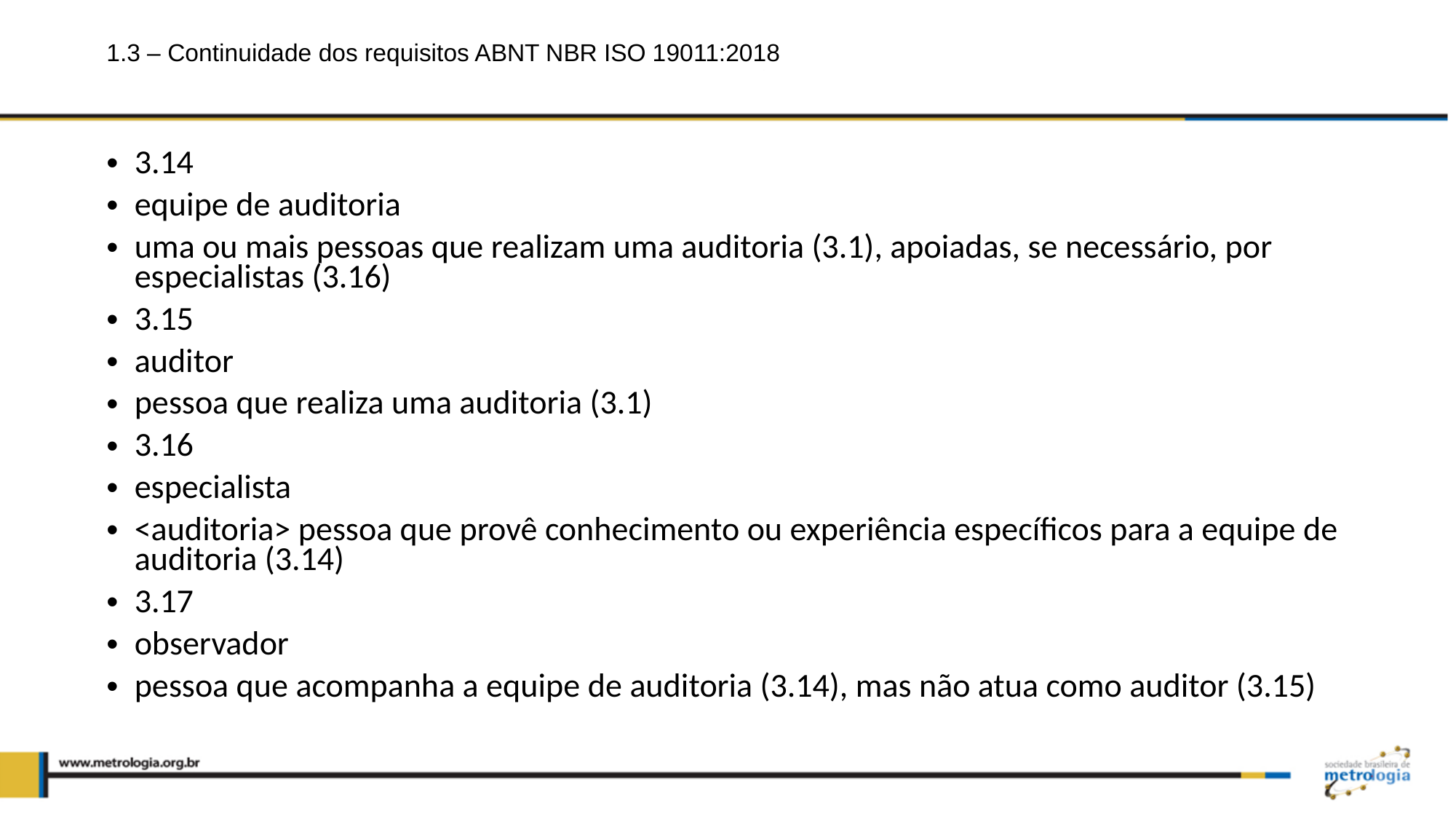

# 1.3 – Continuidade dos requisitos ABNT NBR ISO 19011:2018
3.14
equipe de auditoria
uma ou mais pessoas que realizam uma auditoria (3.1), apoiadas, se necessário, por especialistas (3.16)
3.15
auditor
pessoa que realiza uma auditoria (3.1)
3.16
especialista
<auditoria> pessoa que provê conhecimento ou experiência específicos para a equipe de auditoria (3.14)
3.17
observador
pessoa que acompanha a equipe de auditoria (3.14), mas não atua como auditor (3.15)